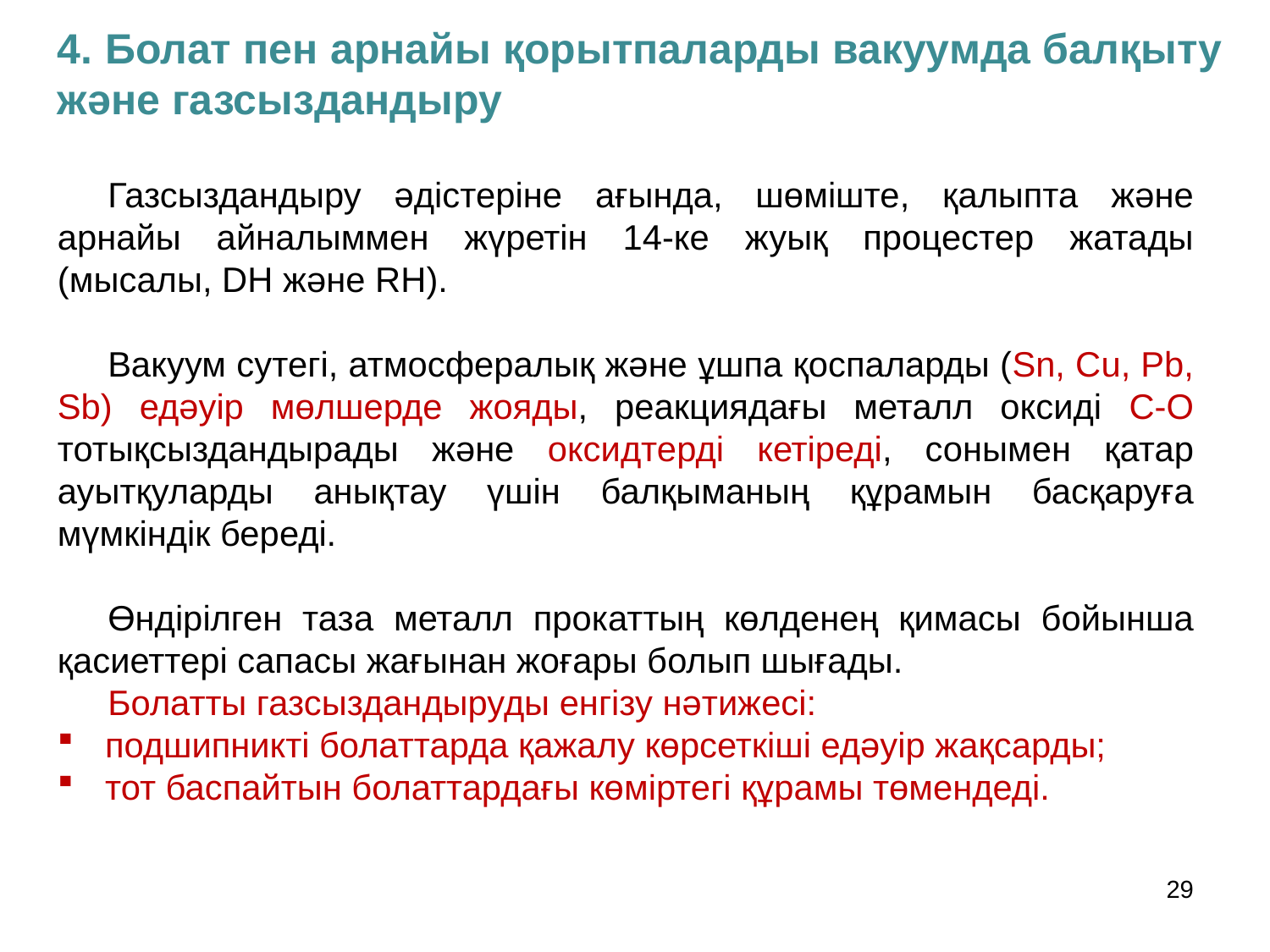

4. Болат пен арнайы қорытпаларды вакуумда балқыту және газсыздандыру
Газсыздандыру әдістеріне ағында, шөміште, қалыпта және арнайы айналыммен жүретін 14-ке жуық процестер жатады (мысалы, DH және RH).

Вакуум сутегі, атмосфералық және ұшпа қоспаларды (Sn, Cu, Pb, Sb) едәуір мөлшерде жояды, реакциядағы металл оксиді C-O тотықсыздандырады және оксидтерді кетіреді, сонымен қатар ауытқуларды анықтау үшін балқыманың құрамын басқаруға мүмкіндік береді.

Өндірілген таза металл прокаттың көлденең қимасы бойынша қасиеттері сапасы жағынан жоғары болып шығады.
Болатты газсыздандыруды енгізу нәтижесі:
подшипникті болаттарда қажалу көрсеткіші едәуір жақсарды;
тот баспайтын болаттардағы көміртегі құрамы төмендеді.

29